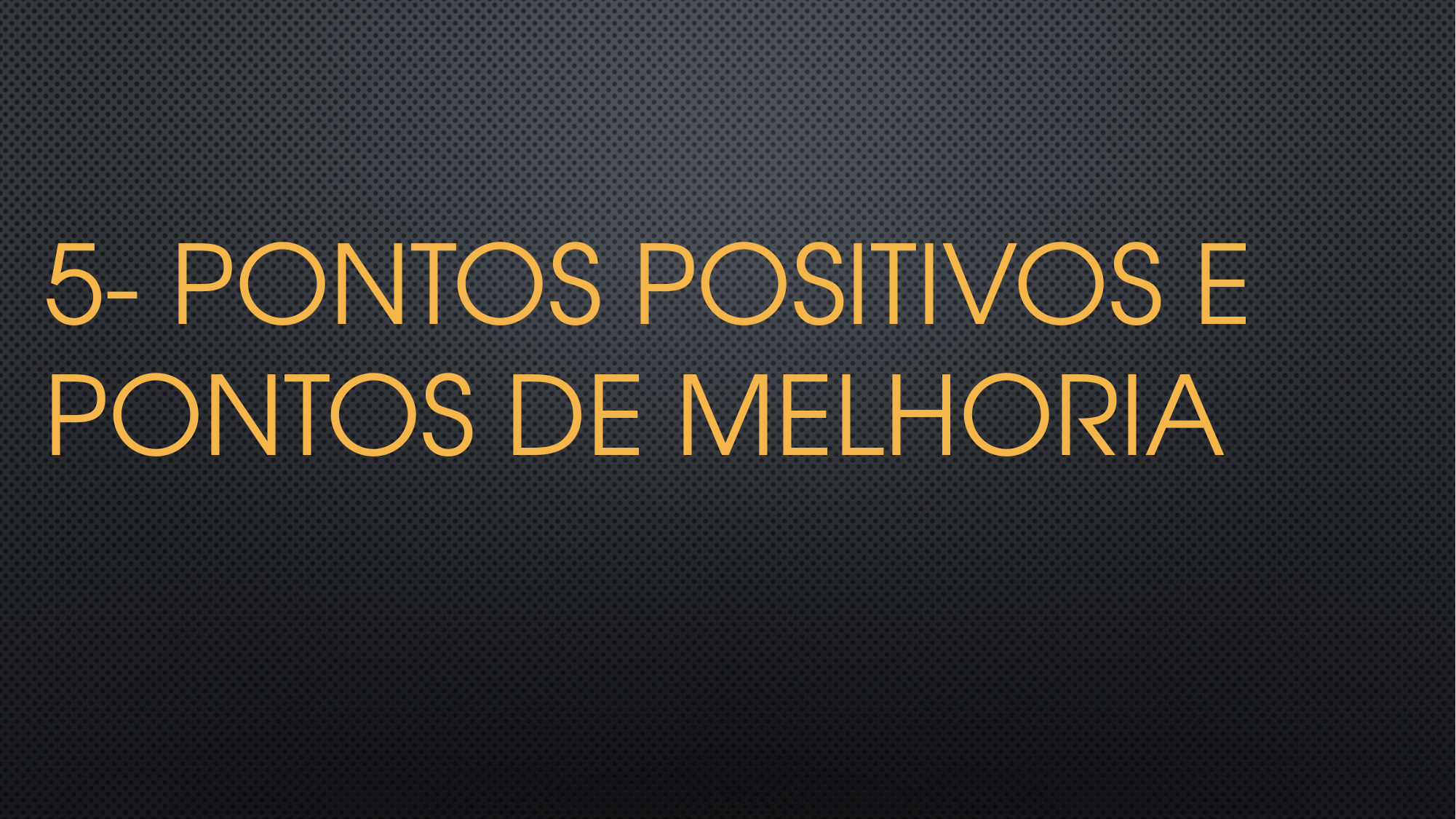

# 5- pontos positivos e pontos de melhoria